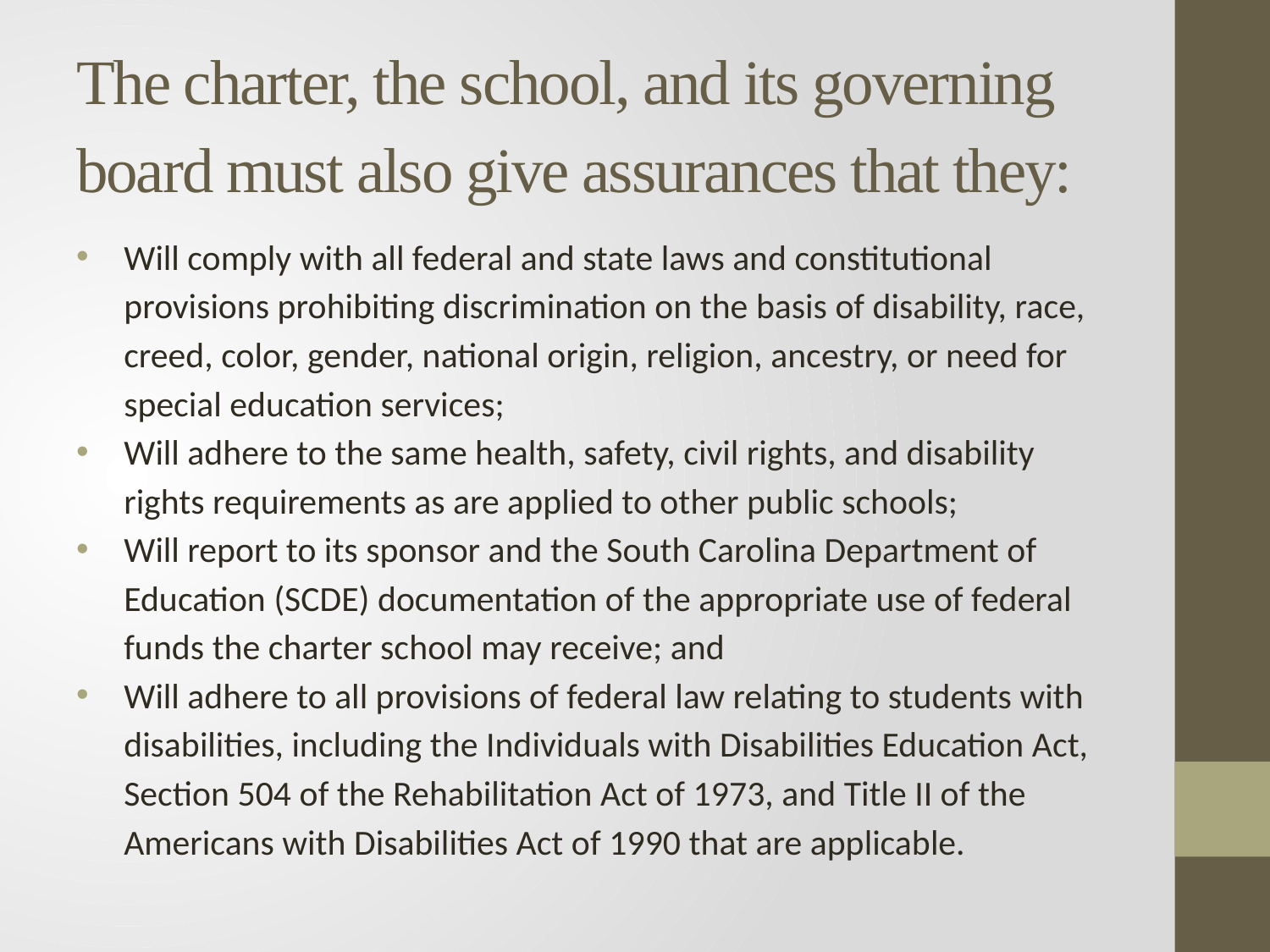

# The charter, the school, and its governing board must also give assurances that they:
Will comply with all federal and state laws and constitutional provisions prohibiting discrimination on the basis of disability, race, creed, color, gender, national origin, religion, ancestry, or need for special education services;
Will adhere to the same health, safety, civil rights, and disability rights requirements as are applied to other public schools;
Will report to its sponsor and the South Carolina Department of Education (SCDE) documentation of the appropriate use of federal funds the charter school may receive; and
Will adhere to all provisions of federal law relating to students with disabilities, including the Individuals with Disabilities Education Act, Section 504 of the Rehabilitation Act of 1973, and Title II of the Americans with Disabilities Act of 1990 that are applicable.